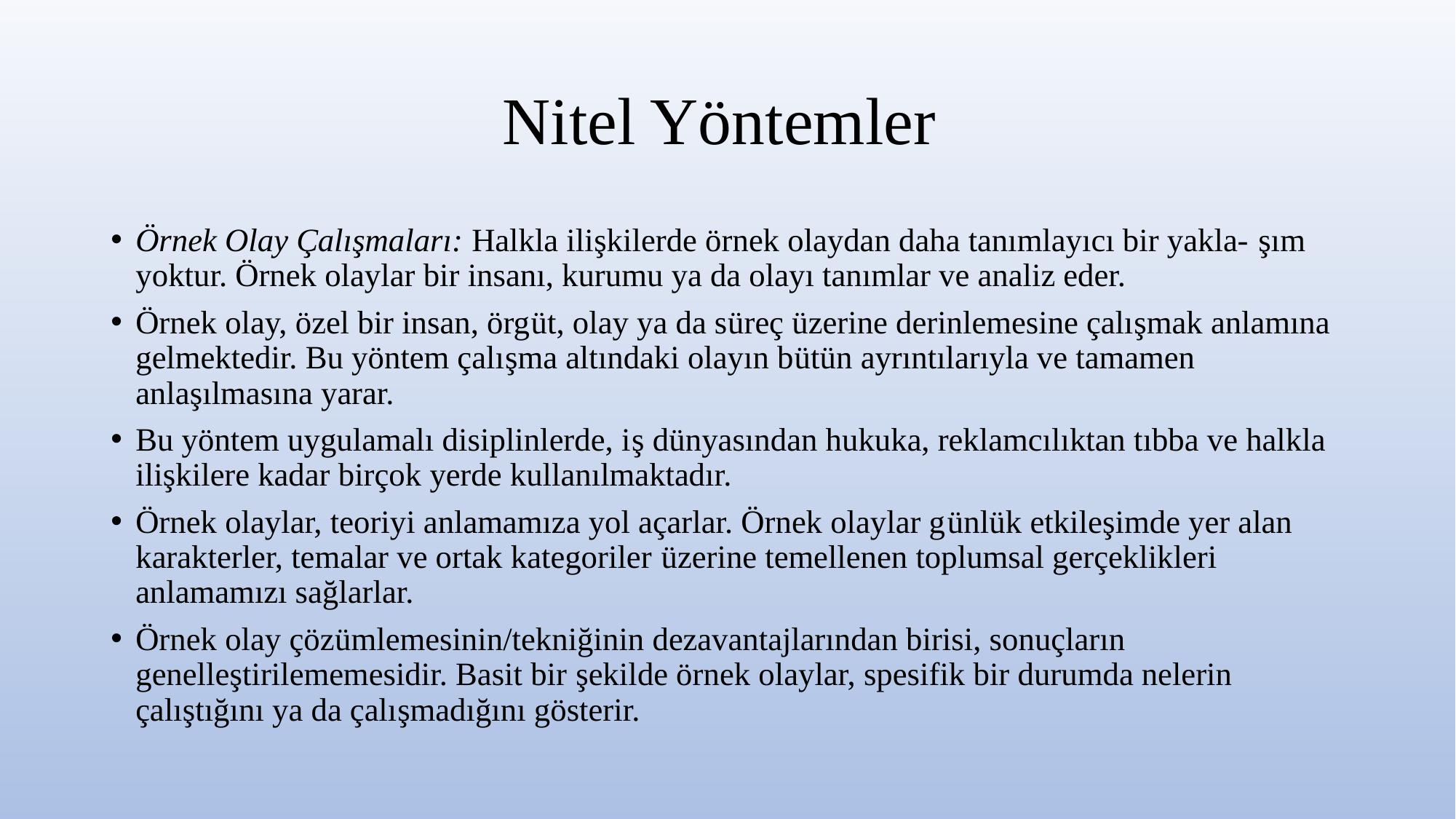

# Nitel Yöntemler
Örnek Olay Çalışmaları: Halkla ilişkilerde örnek olaydan daha tanımlayıcı bir yakla- şım yoktur. Örnek olaylar bir insanı, kurumu ya da olayı tanımlar ve analiz eder.
Örnek olay, özel bir insan, örgüt, olay ya da süreç üzerine derinlemesine çalışmak anlamına gelmektedir. Bu yöntem çalışma altındaki olayın bütün ayrıntılarıyla ve tamamen anlaşılmasına yarar.
Bu yöntem uygulamalı disiplinlerde, iş dünyasından hukuka, reklamcılıktan tıbba ve halkla ilişkilere kadar birçok yerde kullanılmaktadır.
Örnek olaylar, teoriyi anlamamıza yol açarlar. Örnek olaylar günlük etkileşimde yer alan karakterler, temalar ve ortak kategoriler üzerine temellenen toplumsal gerçeklikleri anlamamızı sağlarlar.
Örnek olay çözümlemesinin/tekniğinin dezavantajlarından birisi, sonuçların genelleştirilememesidir. Basit bir şekilde örnek olaylar, spesifik bir durumda nelerin çalıştığını ya da çalışmadığını gösterir.